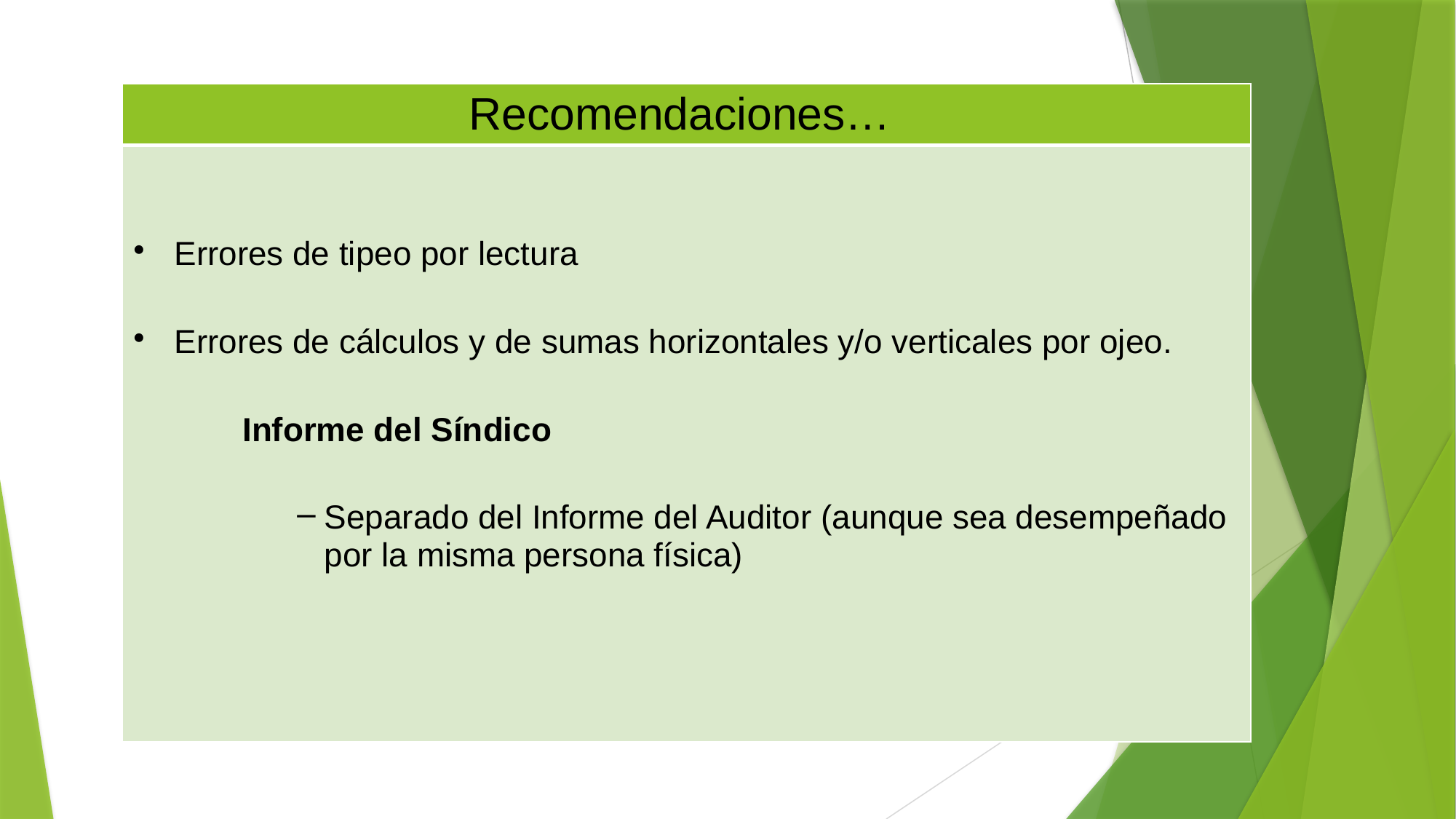

| Recomendaciones… |
| --- |
| Errores de tipeo por lectura Errores de cálculos y de sumas horizontales y/o verticales por ojeo. Informe del Síndico Separado del Informe del Auditor (aunque sea desempeñado por la misma persona física) |